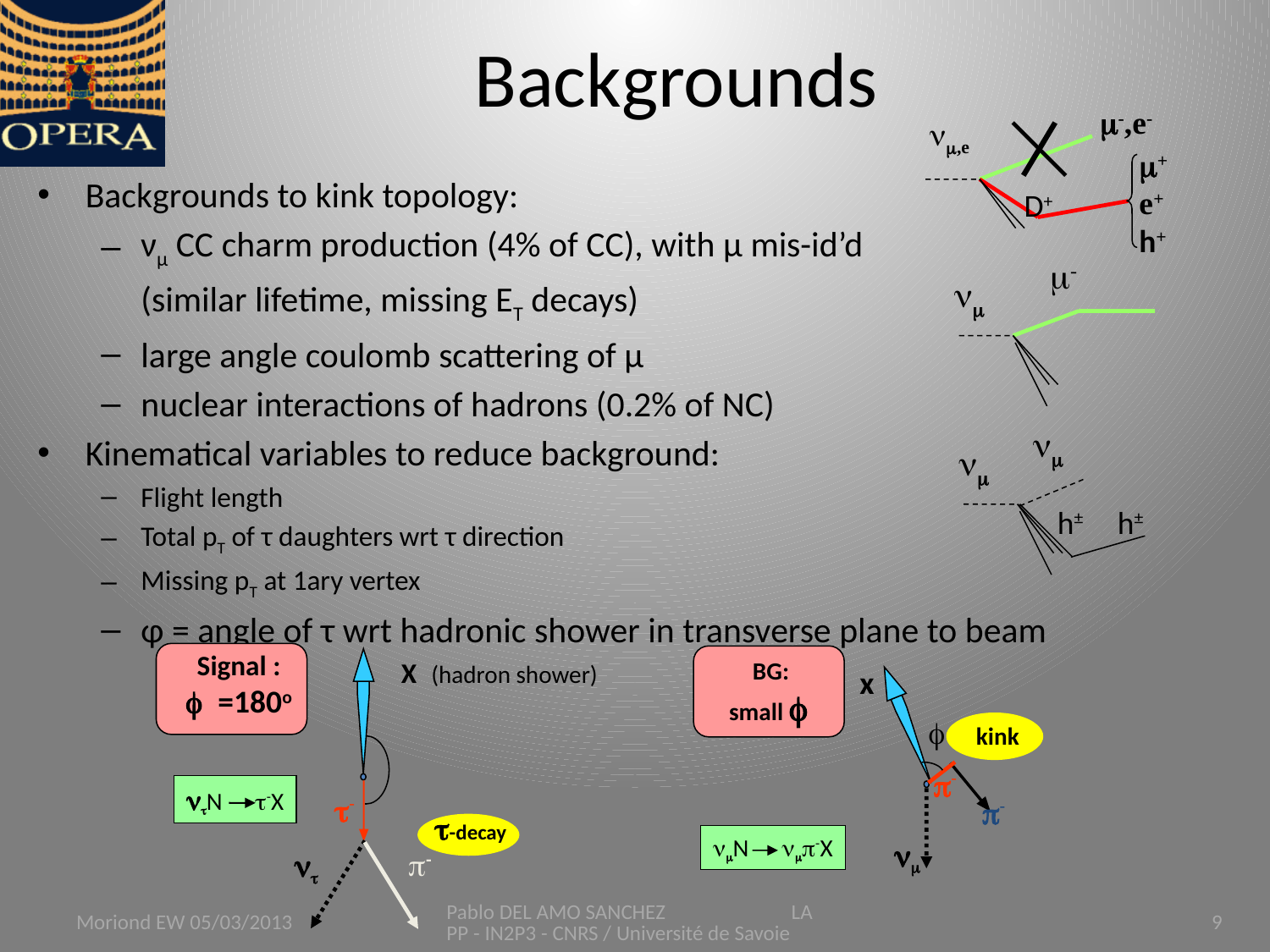

# Backgrounds
μ-,e-
νμ,e

μ+
e+
h+

D+

Backgrounds to kink topology:
νµ CC charm production (4% of CC), with µ mis-id’d
	(similar lifetime, missing ET decays)
large angle coulomb scattering of µ
nuclear interactions of hadrons (0.2% of NC)
Kinematical variables to reduce background:
Flight length
Total pT of τ daughters wrt τ direction
Missing pT at 1ary vertex
φ = angle of τ wrt hadronic shower in transverse plane to beam

μ-
νμ

νμ
νμ

h±
h±
X  (hadron shower)
Signal :
φ =180o

ντN      τ-X

τ-
τ-decay

  π-
ντ

 BG:
small φ
x

φ
    kink

π-

π-

νμN      νμπ-X
νμ

Pablo DEL AMO SANCHEZ                          LAPP - IN2P3 - CNRS / Université de Savoie
Moriond EW 05/03/2013
9